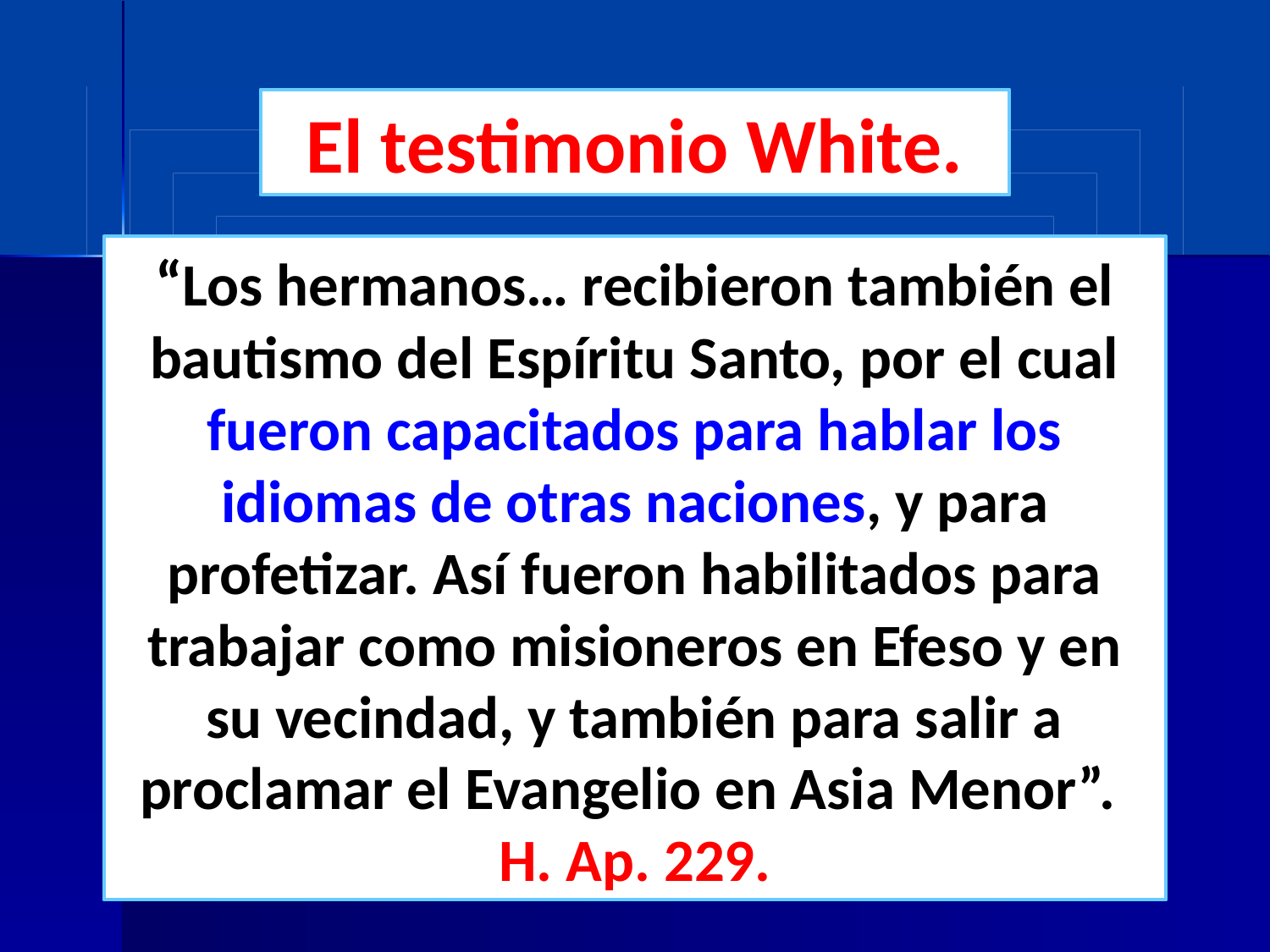

El testimonio White.
“Los hermanos… recibieron también el bautismo del Espíritu Santo, por el cual fueron capacitados para hablar los idiomas de otras naciones, y para profetizar. Así fueron habilitados para trabajar como misioneros en Efeso y en su vecindad, y también para salir a proclamar el Evangelio en Asia Menor”.  H. Ap. 229.